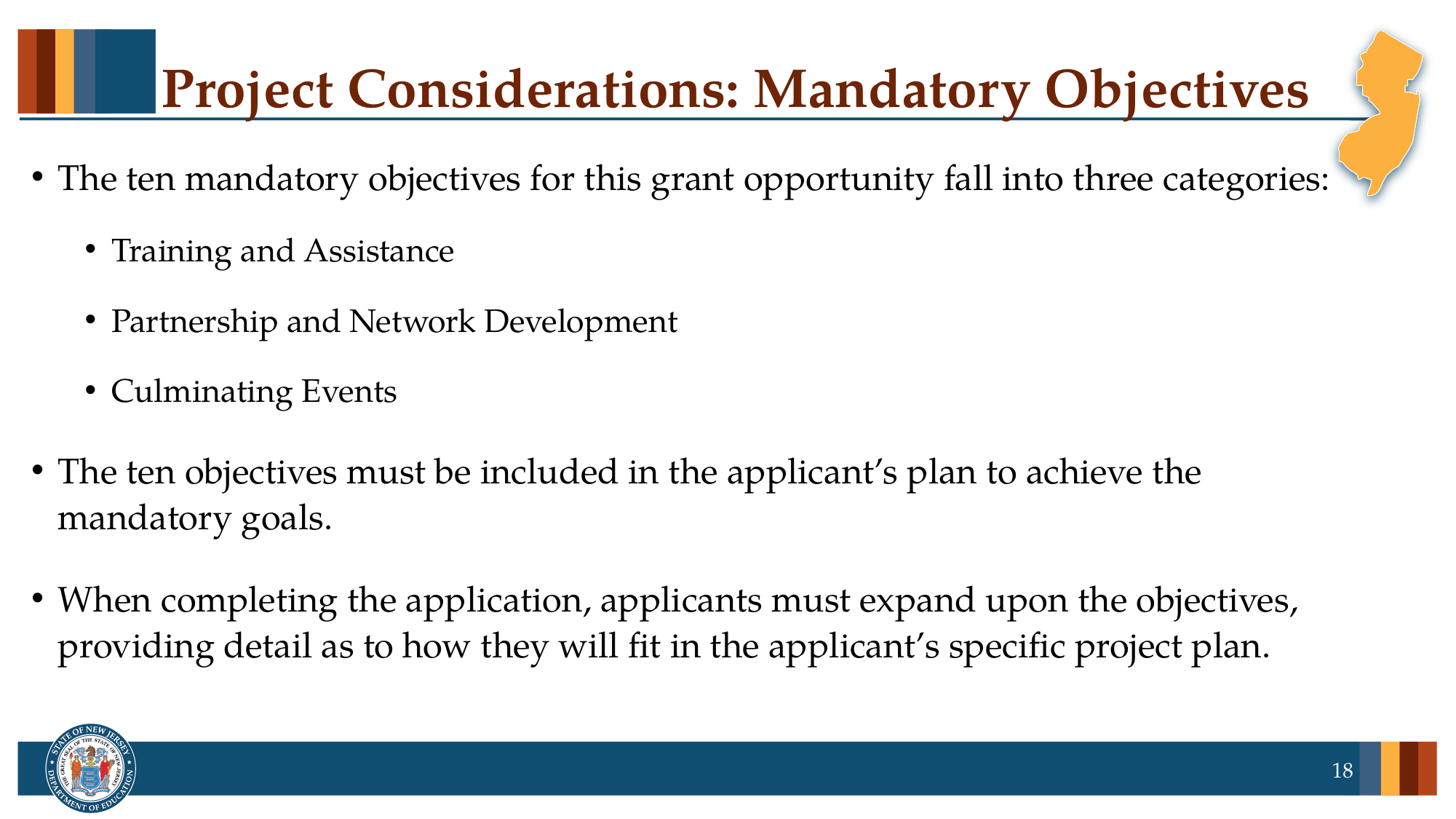

# Project Considerations: Mandatory Objectives
The ten mandatory objectives for this grant opportunity fall into three categories:
Training and Assistance
Partnership and Network Development
Culminating Events
The ten objectives must be included in the applicant’s plan to achieve the mandatory goals.
When completing the application, applicants must expand upon the objectives, providing detail as to how they will fit in the applicant’s specific project plan.
18